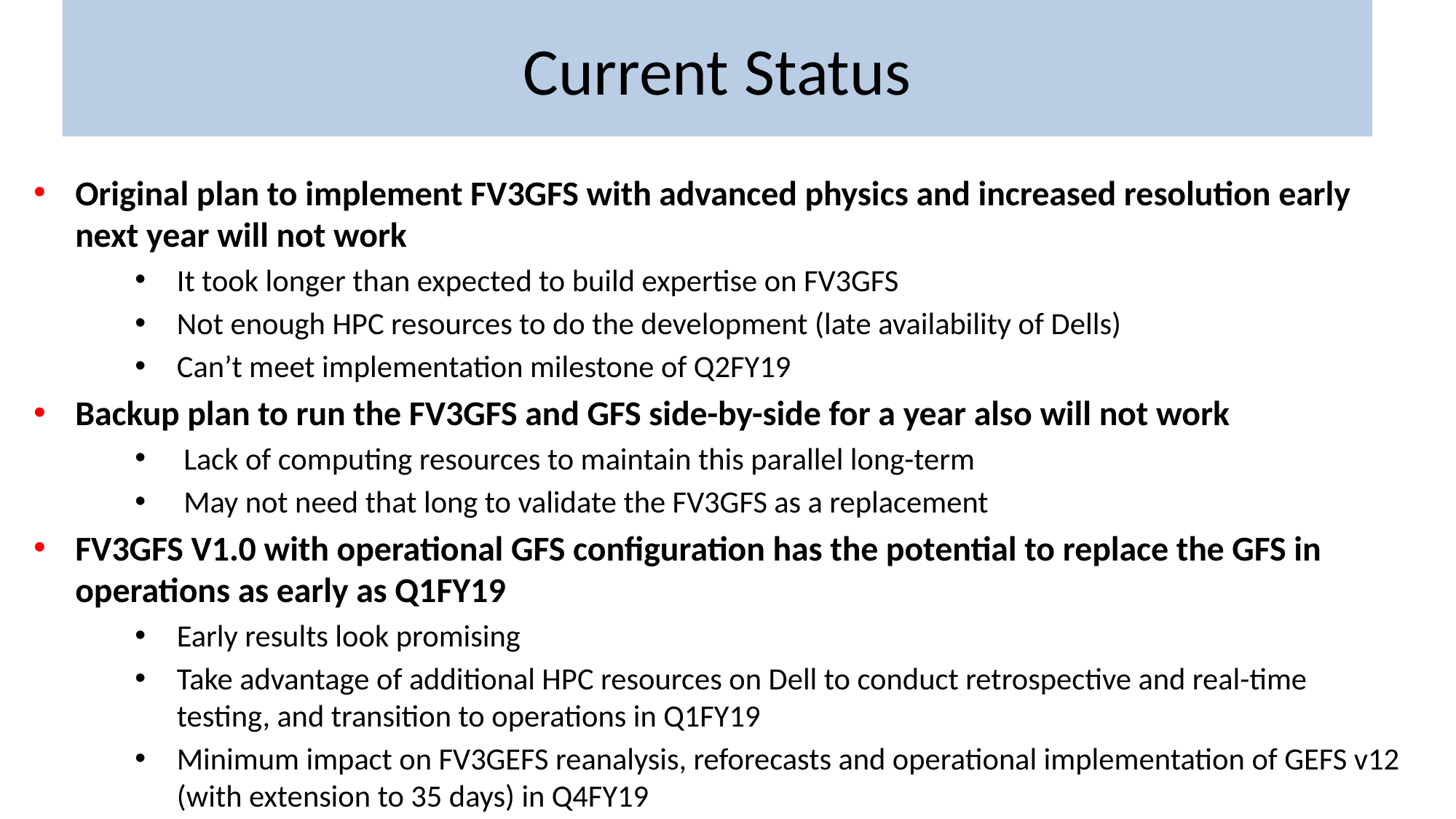

# Current Status
Original plan to implement FV3GFS with advanced physics and increased resolution early next year will not work
It took longer than expected to build expertise on FV3GFS
Not enough HPC resources to do the development (late availability of Dells)
Can’t meet implementation milestone of Q2FY19
Backup plan to run the FV3GFS and GFS side-by-side for a year also will not work
 Lack of computing resources to maintain this parallel long-term
 May not need that long to validate the FV3GFS as a replacement
FV3GFS V1.0 with operational GFS configuration has the potential to replace the GFS in operations as early as Q1FY19
Early results look promising
Take advantage of additional HPC resources on Dell to conduct retrospective and real-time testing, and transition to operations in Q1FY19
Minimum impact on FV3GEFS reanalysis, reforecasts and operational implementation of GEFS v12 (with extension to 35 days) in Q4FY19